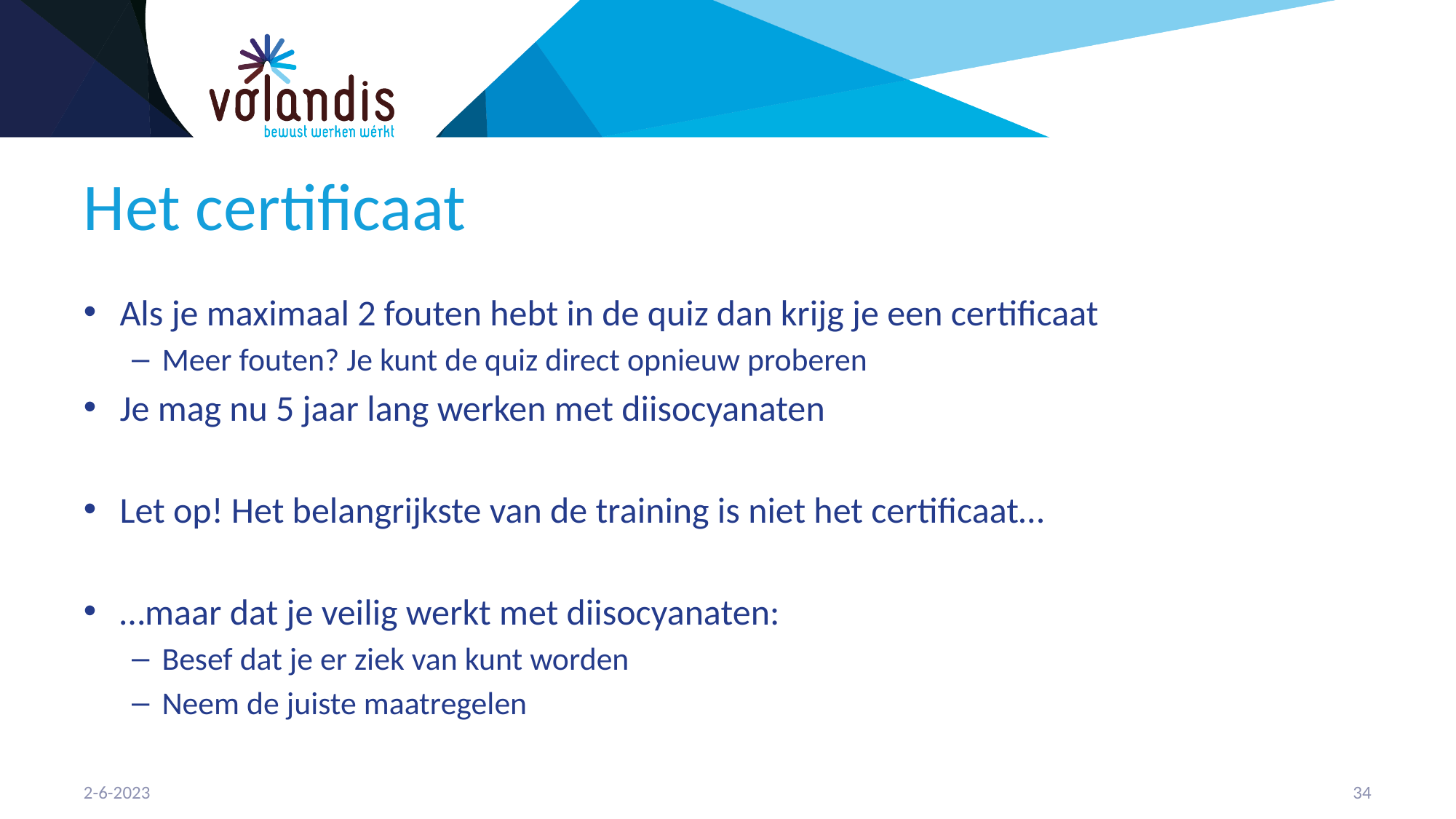

# Het certificaat
Als je maximaal 2 fouten hebt in de quiz dan krijg je een certificaat
Meer fouten? Je kunt de quiz direct opnieuw proberen
Je mag nu 5 jaar lang werken met diisocyanaten

Let op! Het belangrijkste van de training is niet het certificaat…

…maar dat je veilig werkt met diisocyanaten:
Besef dat je er ziek van kunt worden
Neem de juiste maatregelen
2-6-2023
34